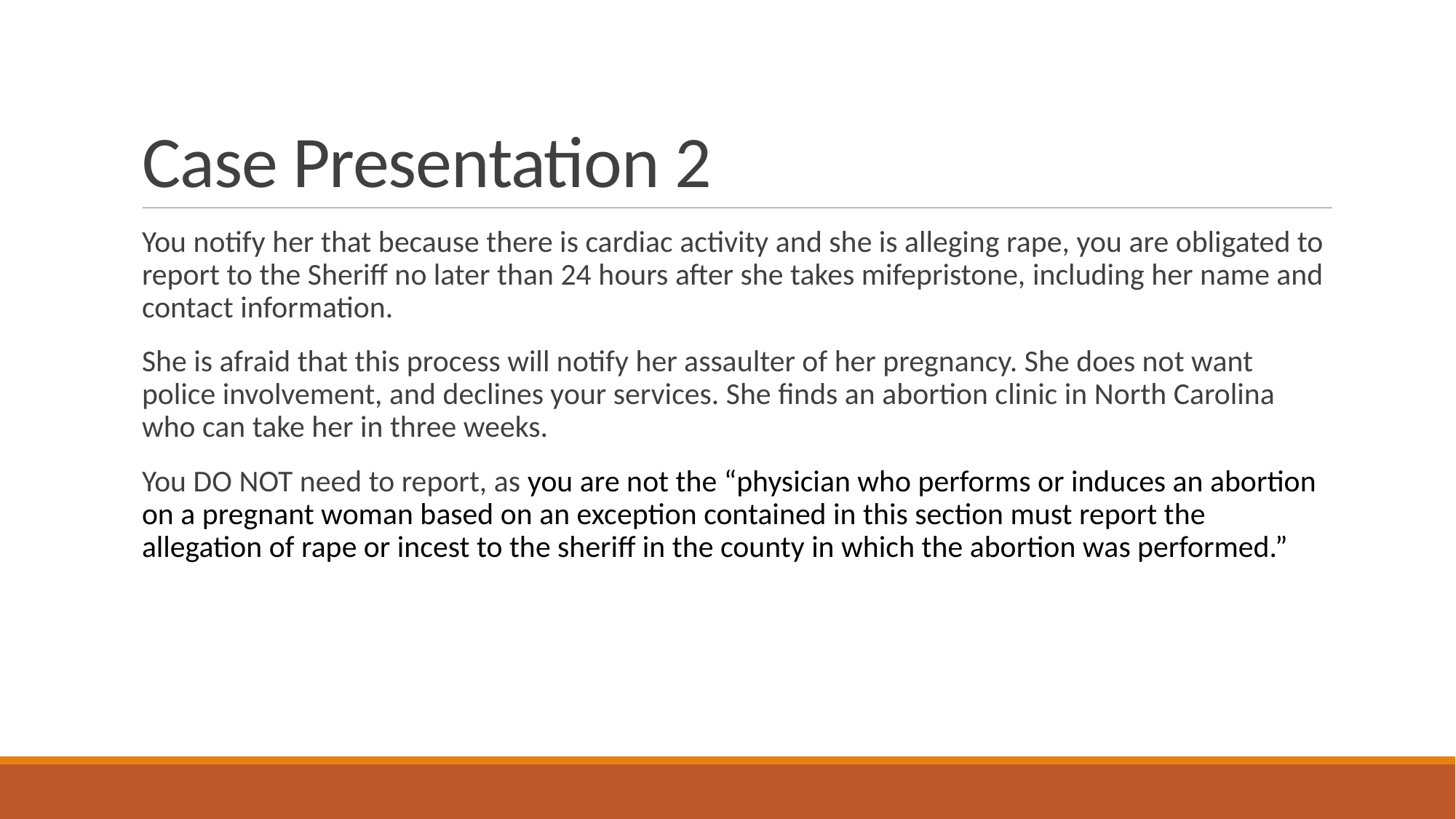

# Case Presentation 2
You notify her that because there is cardiac activity and she is alleging rape, you are obligated to report to the Sheriff no later than 24 hours after she takes mifepristone, including her name and contact information.
She is afraid that this process will notify her assaulter of her pregnancy. She does not want police involvement, and declines your services. She finds an abortion clinic in North Carolina who can take her in three weeks.
You DO NOT need to report, as you are not the “physician who performs or induces an abortion on a pregnant woman based on an exception contained in this section must report the allegation of rape or incest to the sheriff in the county in which the abortion was performed.”